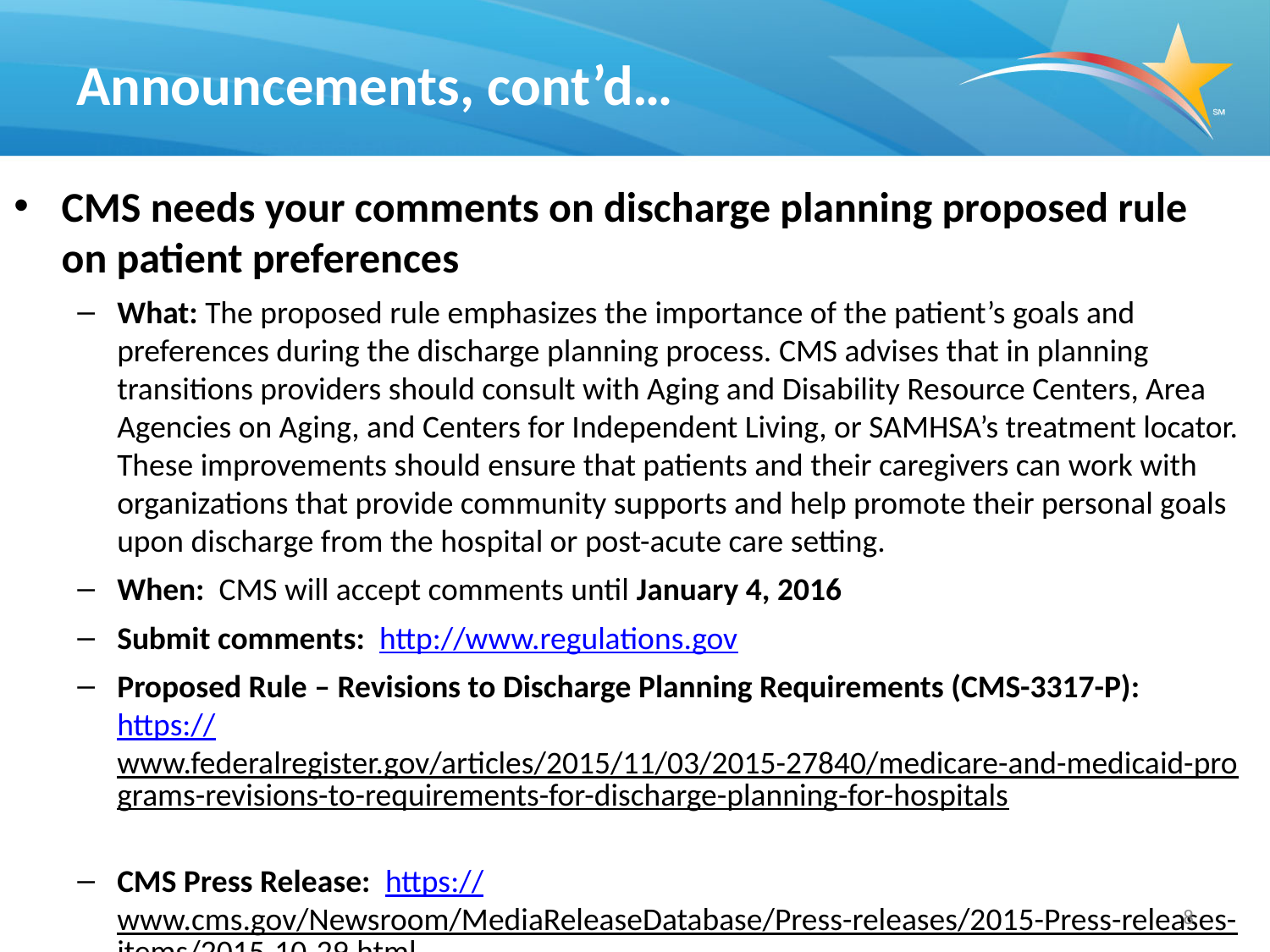

# Announcements, cont’d…
CMS needs your comments on discharge planning proposed rule on patient preferences
What: The proposed rule emphasizes the importance of the patient’s goals and preferences during the discharge planning process. CMS advises that in planning transitions providers should consult with Aging and Disability Resource Centers, Area Agencies on Aging, and Centers for Independent Living, or SAMHSA’s treatment locator. These improvements should ensure that patients and their caregivers can work with   organizations that provide community supports and help promote their personal goals upon discharge from the hospital or post-acute care setting.
When:  CMS will accept comments until January 4, 2016
Submit comments:  http://www.regulations.gov
Proposed Rule – Revisions to Discharge Planning Requirements (CMS-3317-P):  https://www.federalregister.gov/articles/2015/11/03/2015-27840/medicare-and-medicaid-programs-revisions-to-requirements-for-discharge-planning-for-hospitals
CMS Press Release:  https://www.cms.gov/Newsroom/MediaReleaseDatabase/Press-releases/2015-Press-releases-items/2015-10-29.html
8